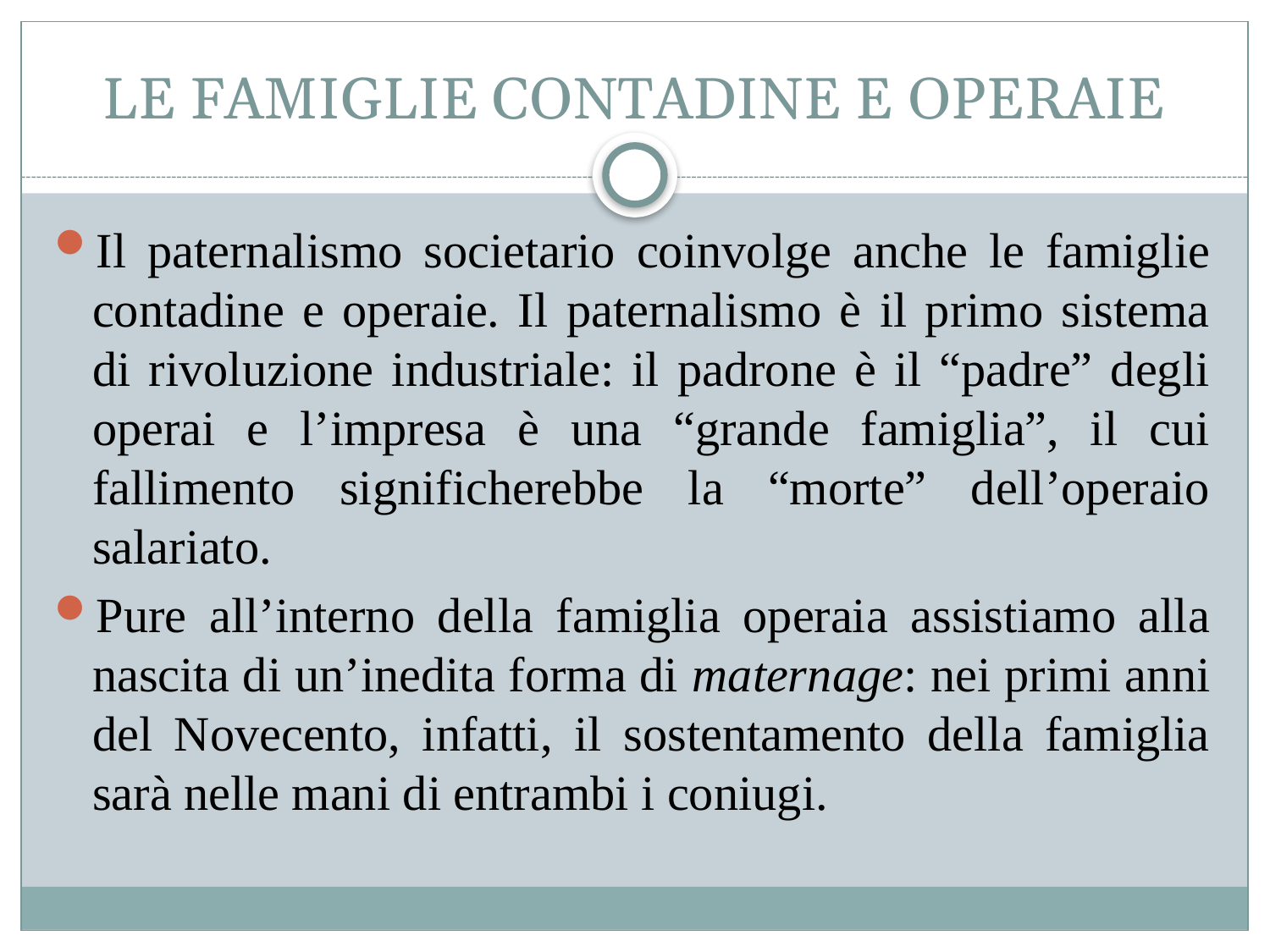

# LE FAMIGLIE CONTADINE E OPERAIE
Il paternalismo societario coinvolge anche le famiglie contadine e operaie. Il paternalismo è il primo sistema di rivoluzione industriale: il padrone è il “padre” degli operai e l’impresa è una “grande famiglia”, il cui fallimento significherebbe la “morte” dell’operaio salariato.
Pure all’interno della famiglia operaia assistiamo alla nascita di un’inedita forma di maternage: nei primi anni del Novecento, infatti, il sostentamento della famiglia sarà nelle mani di entrambi i coniugi.